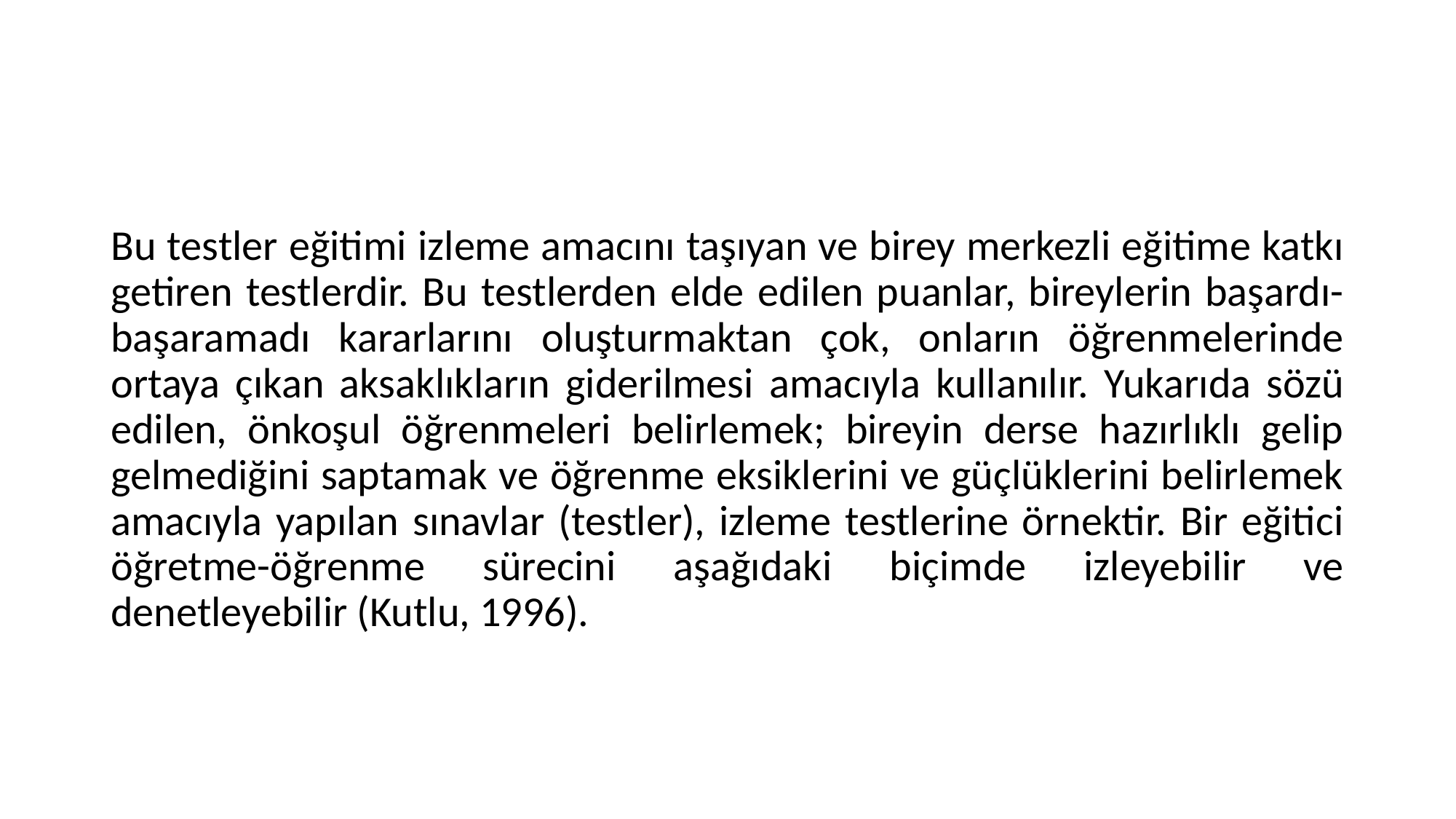

#
Bu testler eğitimi izleme amacını taşıyan ve birey merkezli eğitime katkı getiren testlerdir. Bu testlerden elde edilen puanlar, bireylerin başardı-başaramadı kararlarını oluşturmaktan çok, onların öğrenmelerinde ortaya çıkan aksaklıkların giderilmesi amacıyla kullanılır. Yukarıda sözü edilen, önkoşul öğrenmeleri belirlemek; bireyin derse hazırlıklı gelip gelmediğini saptamak ve öğrenme eksiklerini ve güçlüklerini belirlemek amacıyla yapılan sınavlar (testler), izleme testlerine örnektir. Bir eğitici öğretme-öğrenme sürecini aşağıdaki biçimde izleyebilir ve denetleyebilir (Kutlu, 1996).